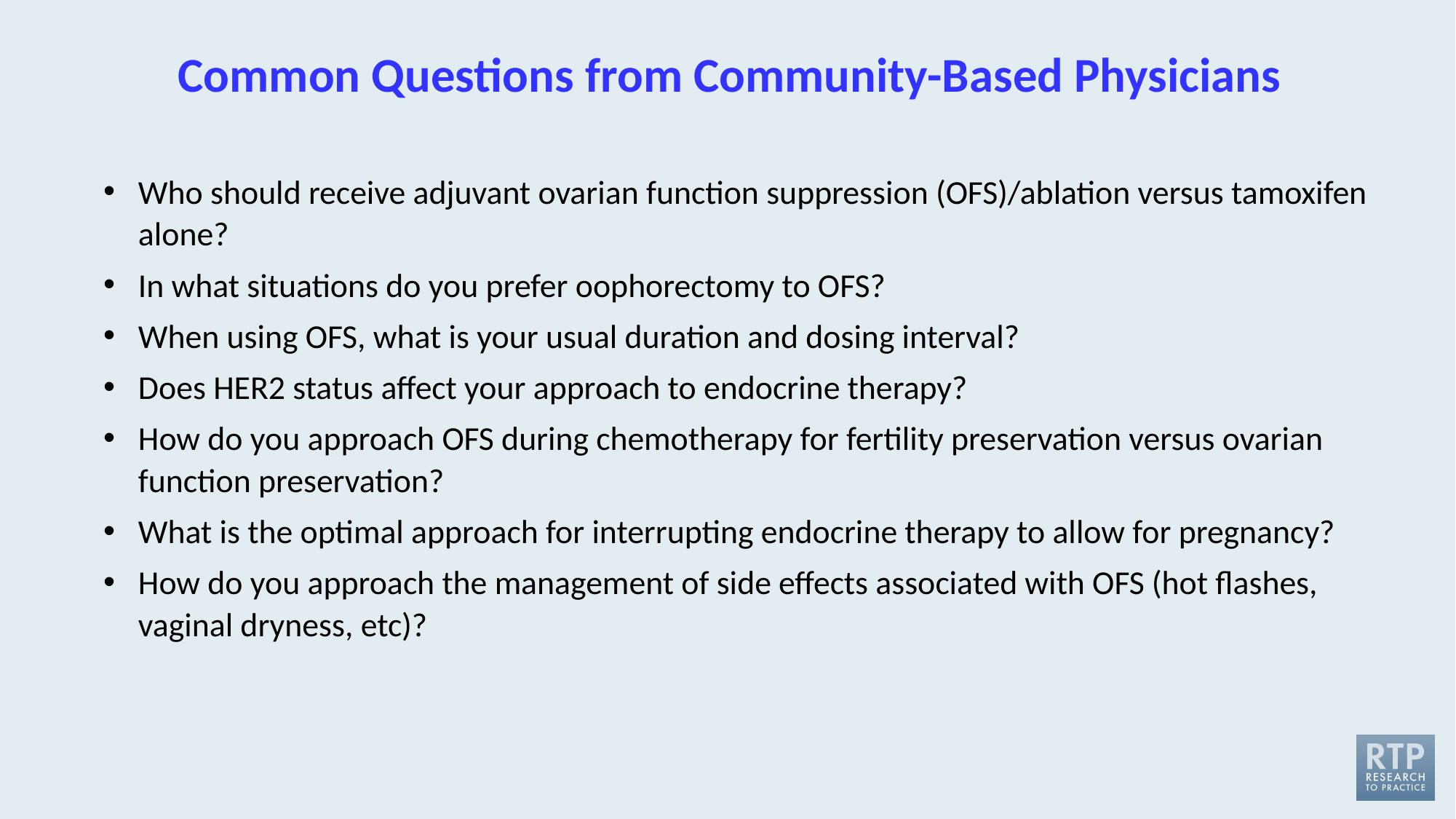

# Common Questions from Community-Based Physicians
Who should receive adjuvant ovarian function suppression (OFS)/ablation versus tamoxifen alone?
In what situations do you prefer oophorectomy to OFS?
When using OFS, what is your usual duration and dosing interval?
Does HER2 status affect your approach to endocrine therapy?
How do you approach OFS during chemotherapy for fertility preservation versus ovarian function preservation?
What is the optimal approach for interrupting endocrine therapy to allow for pregnancy?
How do you approach the management of side effects associated with OFS (hot flashes, vaginal dryness, etc)?